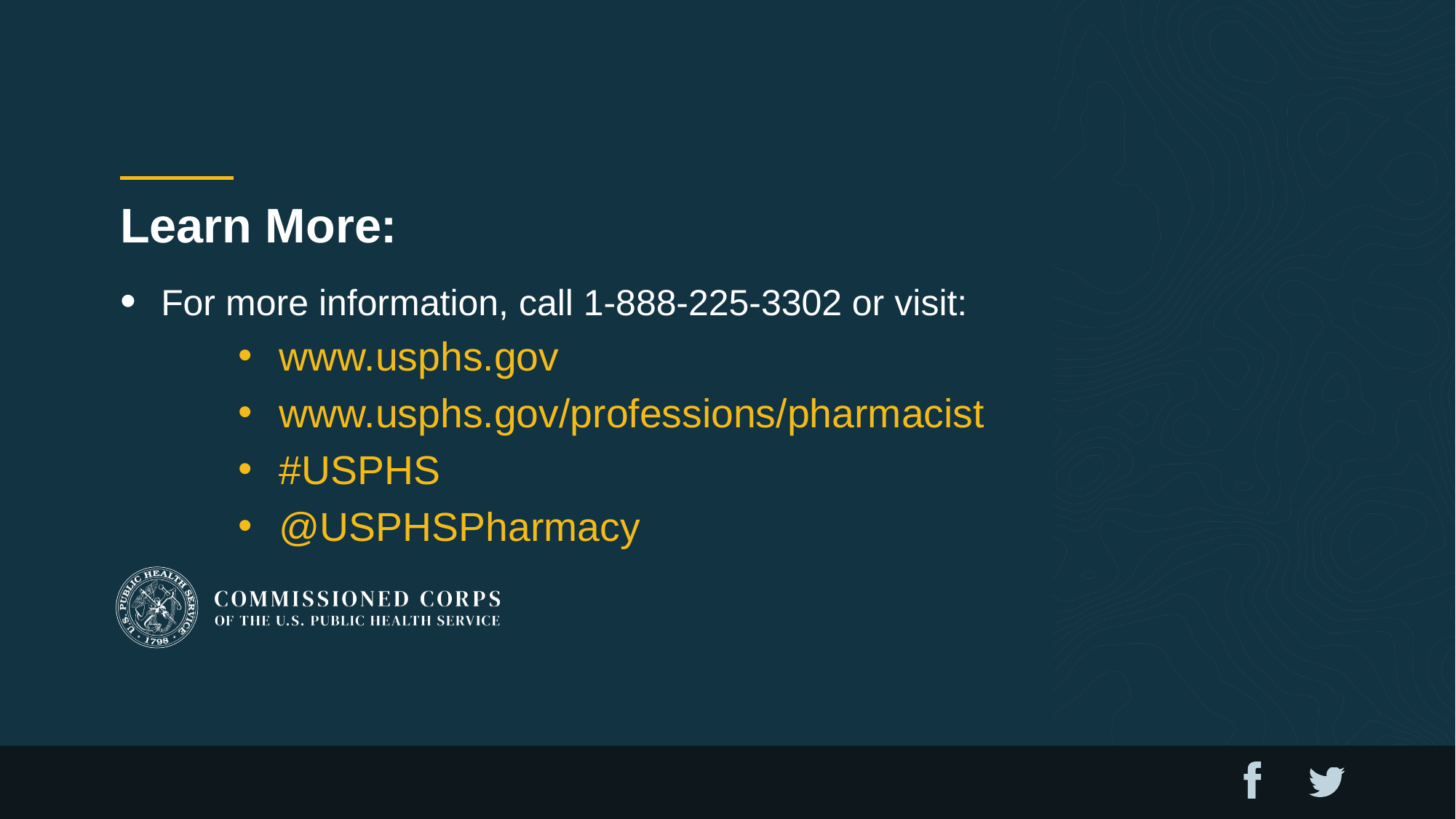

# Learn More:
For more information, call 1-888-225-3302 or visit:
www.usphs.gov
www.usphs.gov/professions/pharmacist
#USPHS
@USPHSPharmacy